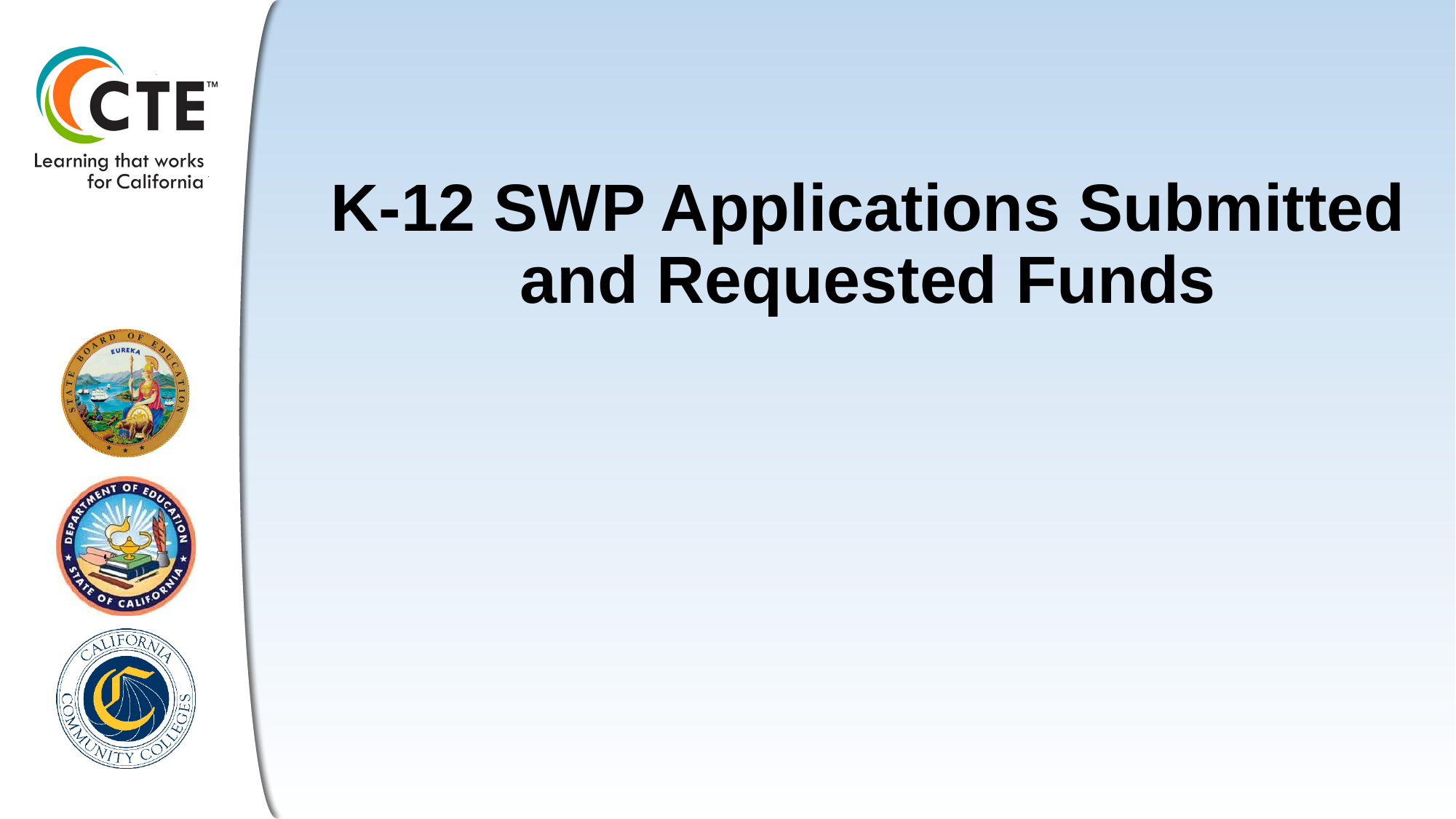

# K-12 SWP Applications Submitted and Requested Funds